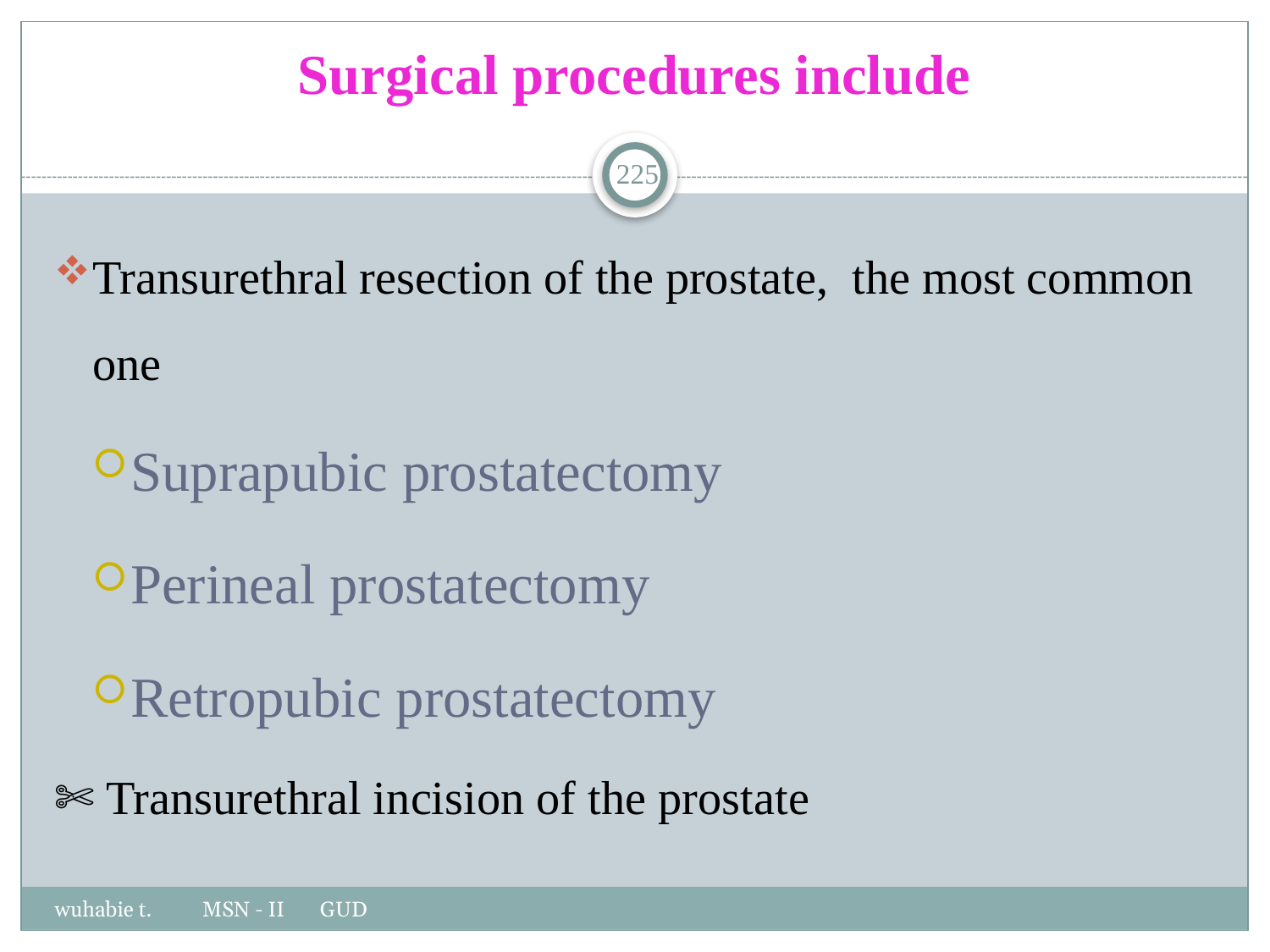

# Surgical procedures include
225
Transurethral resection of the prostate,  the most common one
Suprapubic prostatectomy
Perineal prostatectomy
Retropubic prostatectomy
✄ Transurethral incision of the prostate

wuhabie t.          MSN - II       GUD